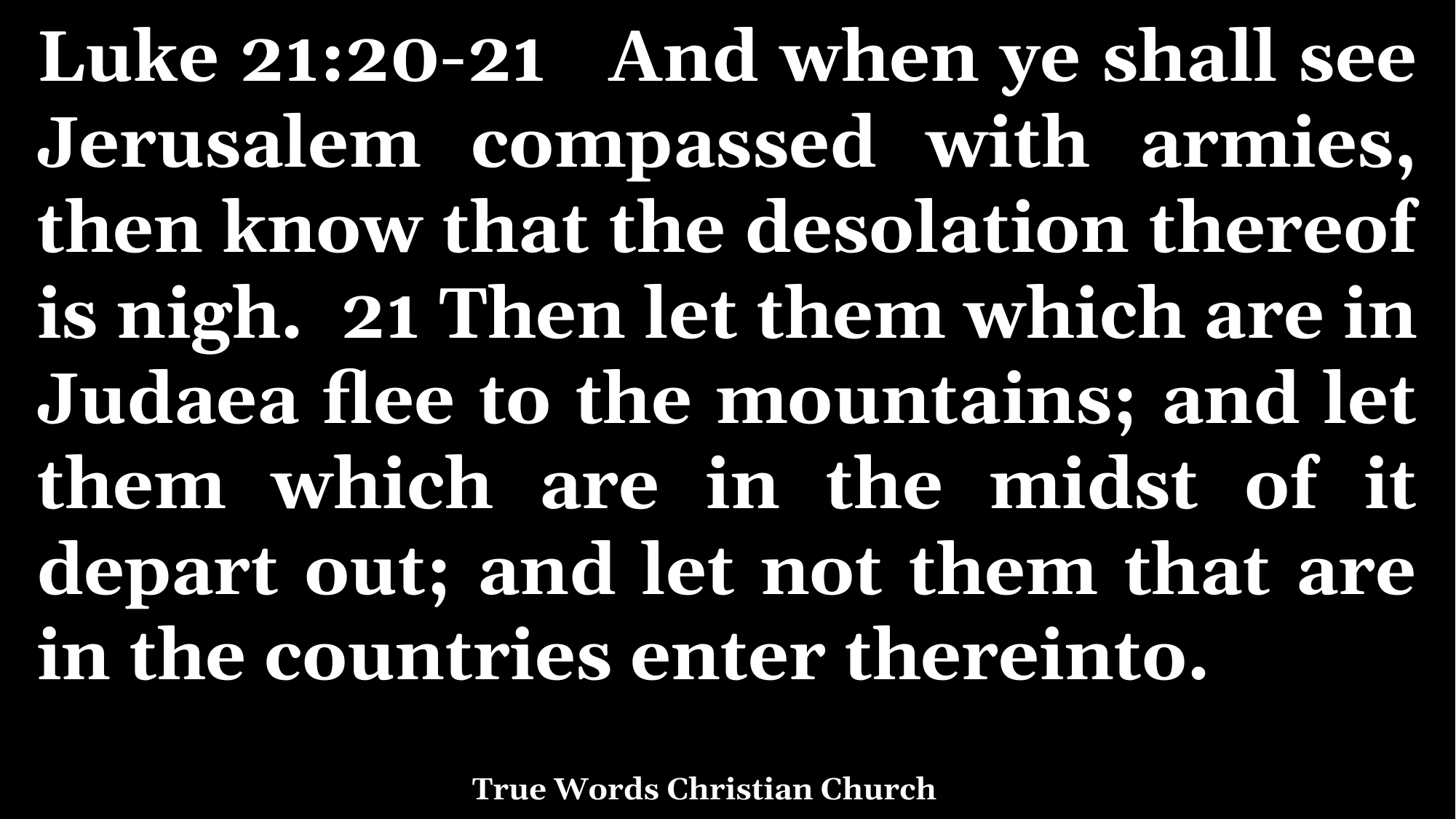

Luke 21:20-21   And when ye shall see Jerusalem compassed with armies, then know that the desolation thereof is nigh.  21 Then let them which are in Judaea flee to the mountains; and let them which are in the midst of it depart out; and let not them that are in the countries enter thereinto.
True Words Christian Church